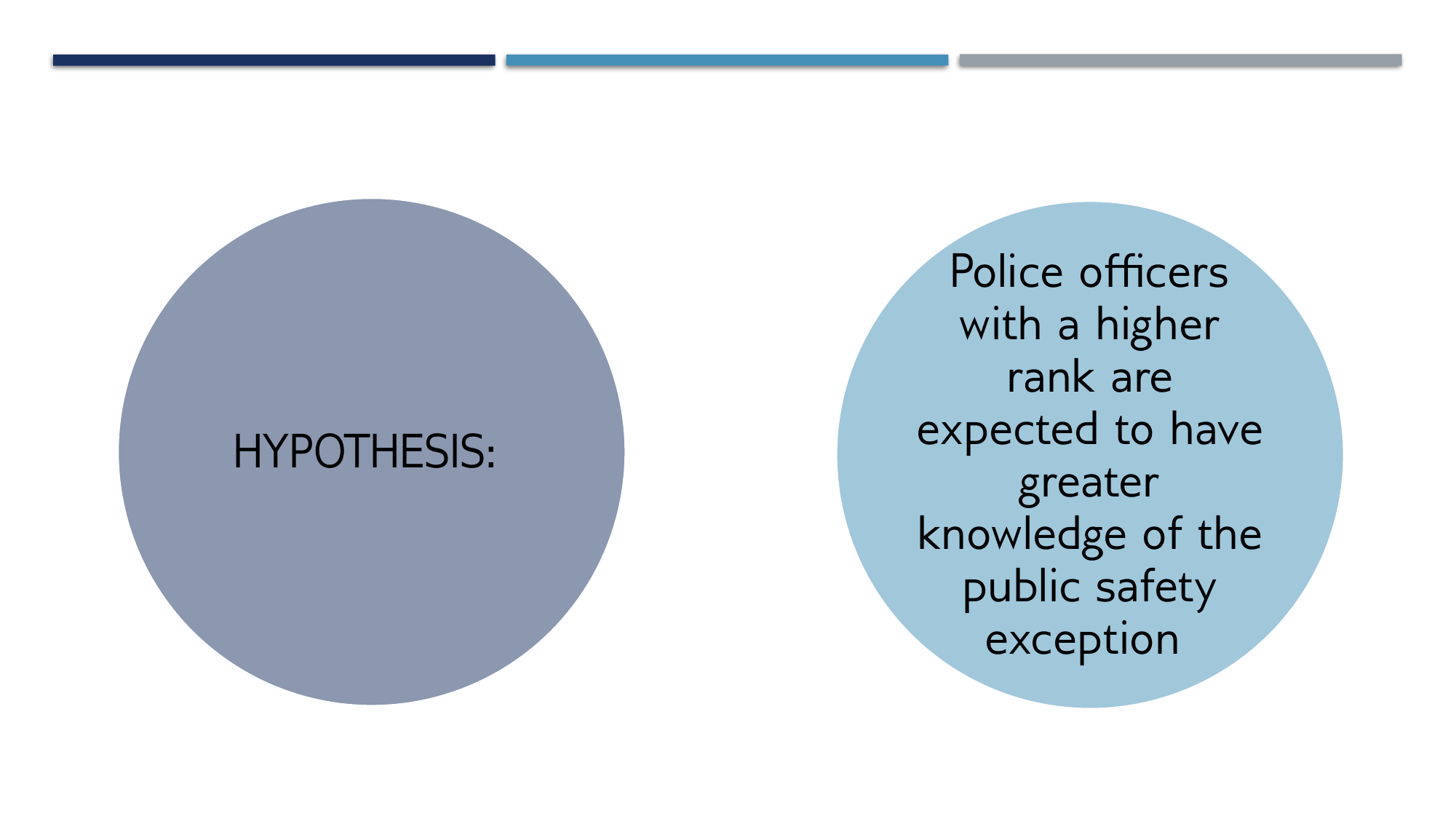

HYPOTHESIS:
Police officers with a higher rank are expected to have greater knowledge of the public safety exception